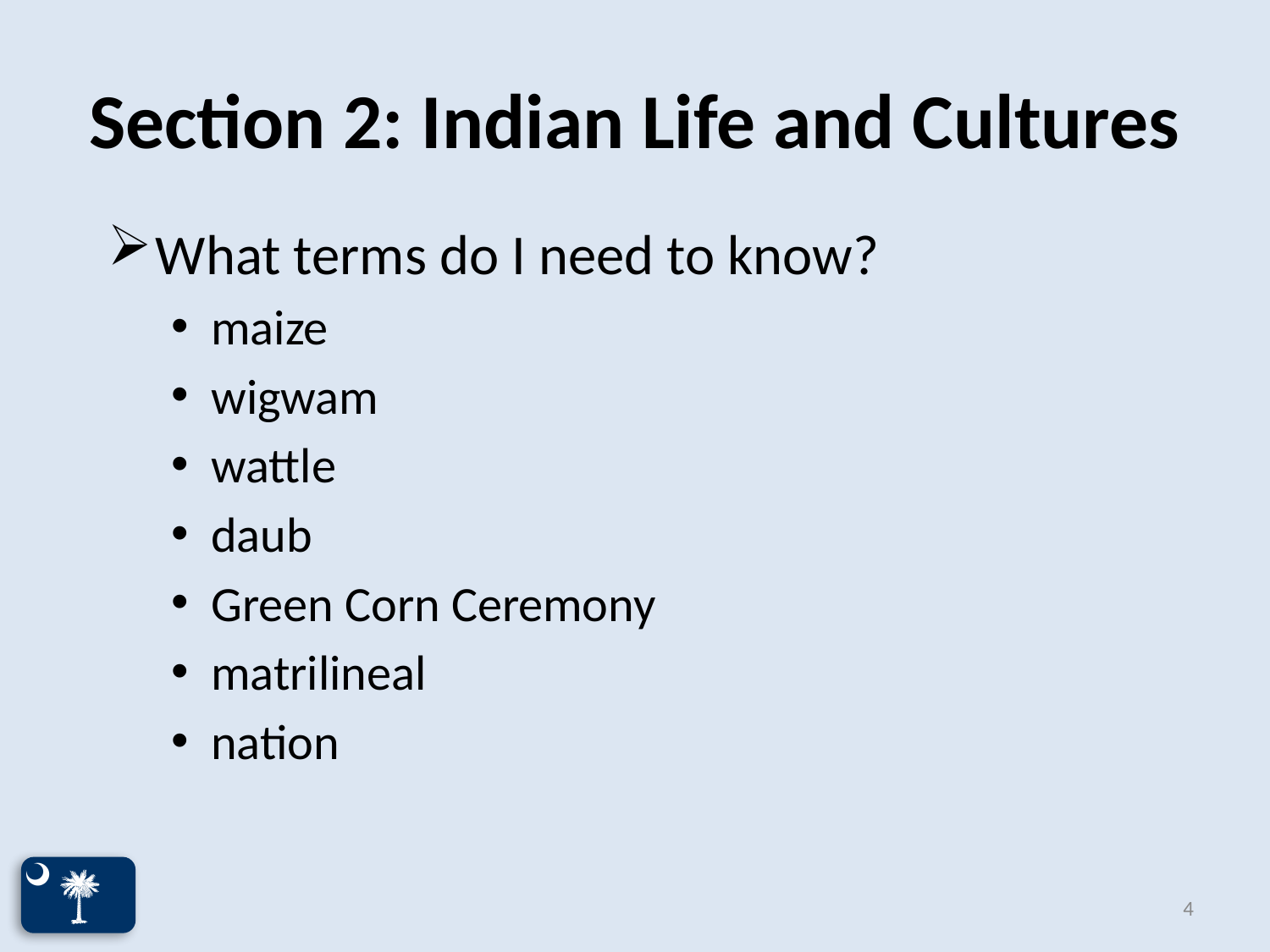

# Section 2: Indian Life and Cultures
What terms do I need to know?
maize
wigwam
wattle
daub
Green Corn Ceremony
matrilineal
nation

4